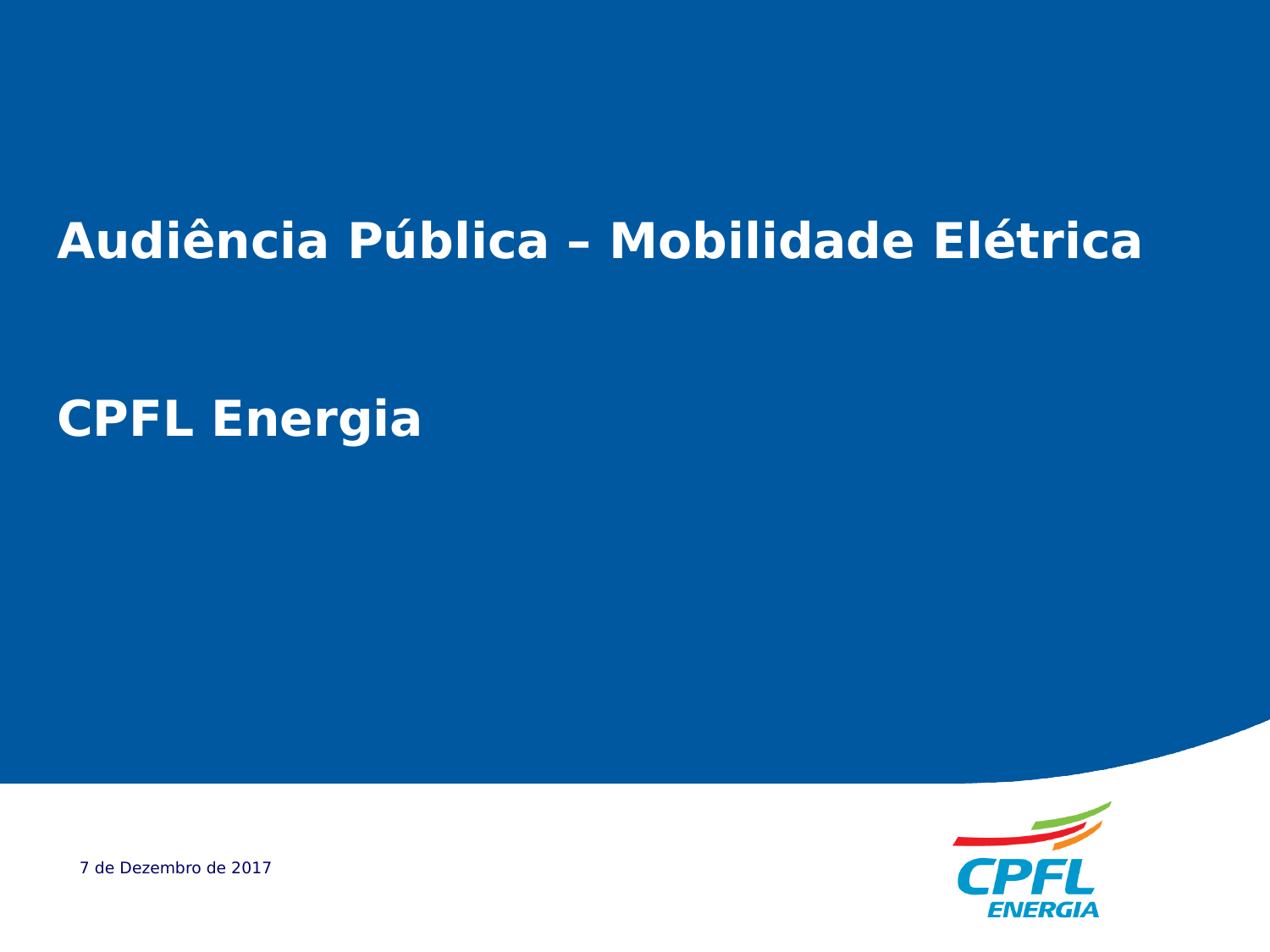

Audiência Pública – Mobilidade Elétrica
CPFL Energia
7 de Dezembro de 2017